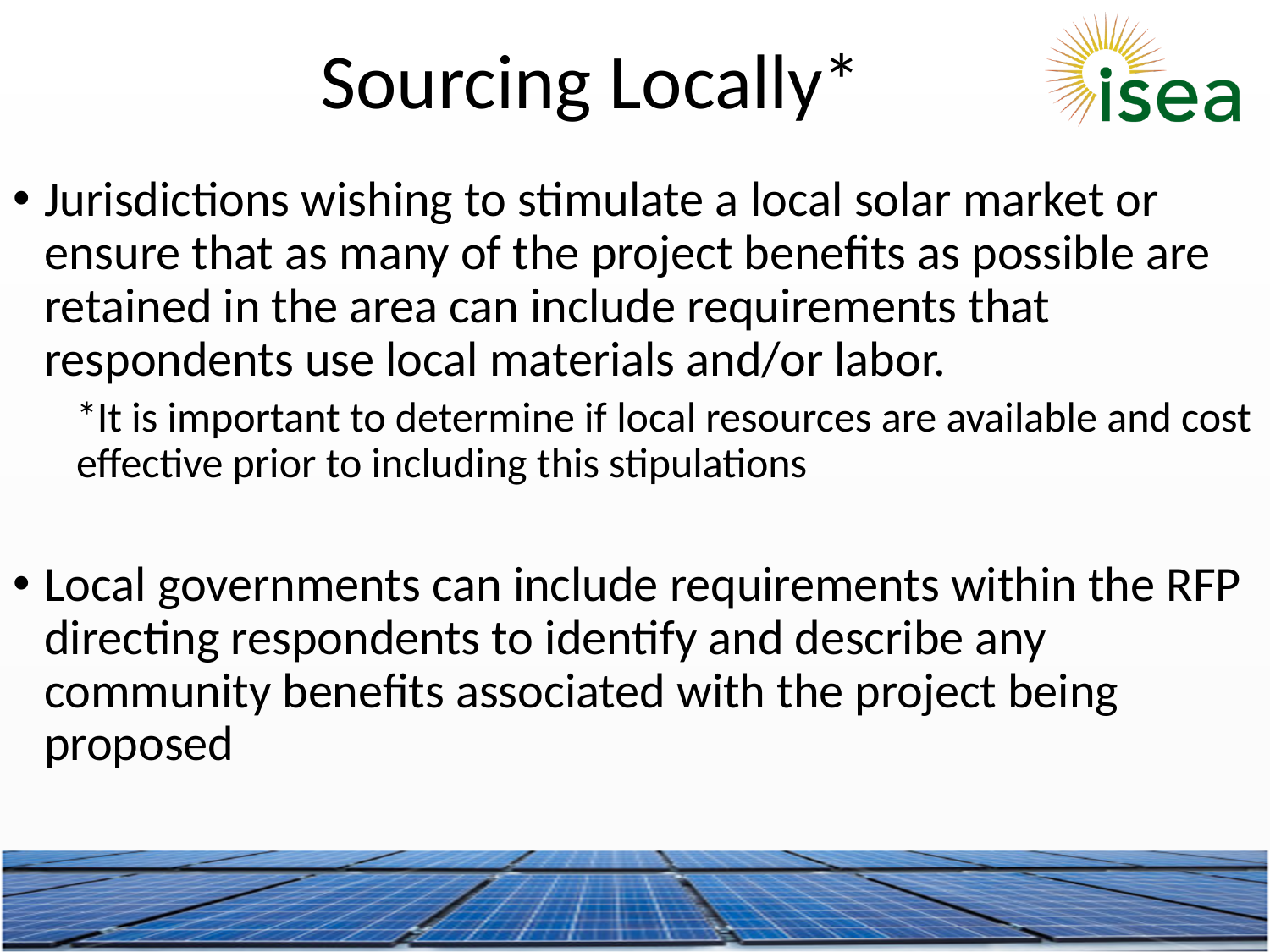

Sourcing Locally*
Jurisdictions wishing to stimulate a local solar market or ensure that as many of the project benefits as possible are retained in the area can include requirements that respondents use local materials and/or labor.
*It is important to determine if local resources are available and cost effective prior to including this stipulations

Local governments can include requirements within the RFP directing respondents to identify and describe any community benefits associated with the project being proposed